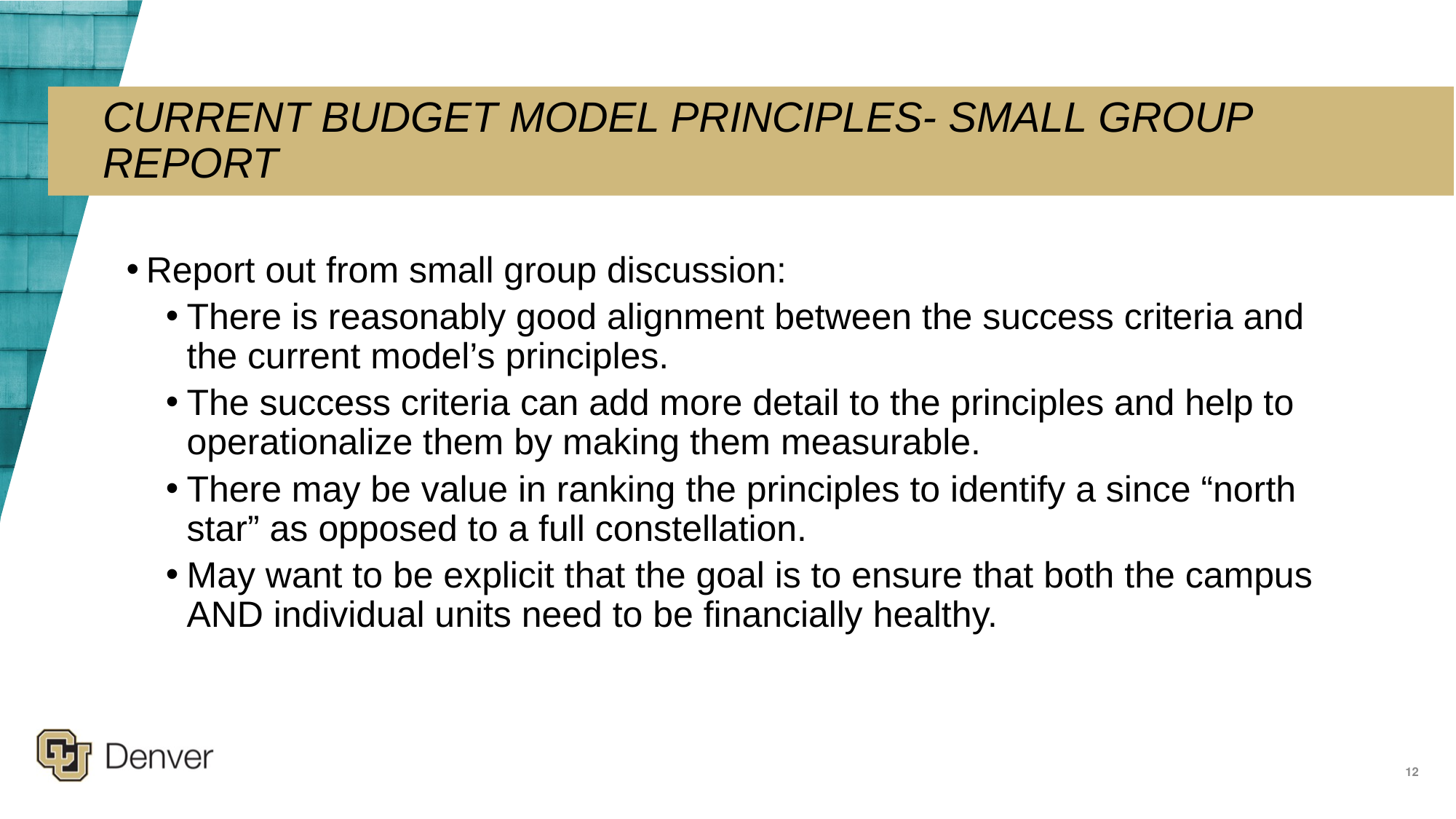

# CURRENT BUDGET MODEL PRINCIPLES- SMALL GROUP REPORT
Report out from small group discussion:
There is reasonably good alignment between the success criteria and the current model’s principles.
The success criteria can add more detail to the principles and help to operationalize them by making them measurable.
There may be value in ranking the principles to identify a since “north star” as opposed to a full constellation.
May want to be explicit that the goal is to ensure that both the campus AND individual units need to be financially healthy.
12